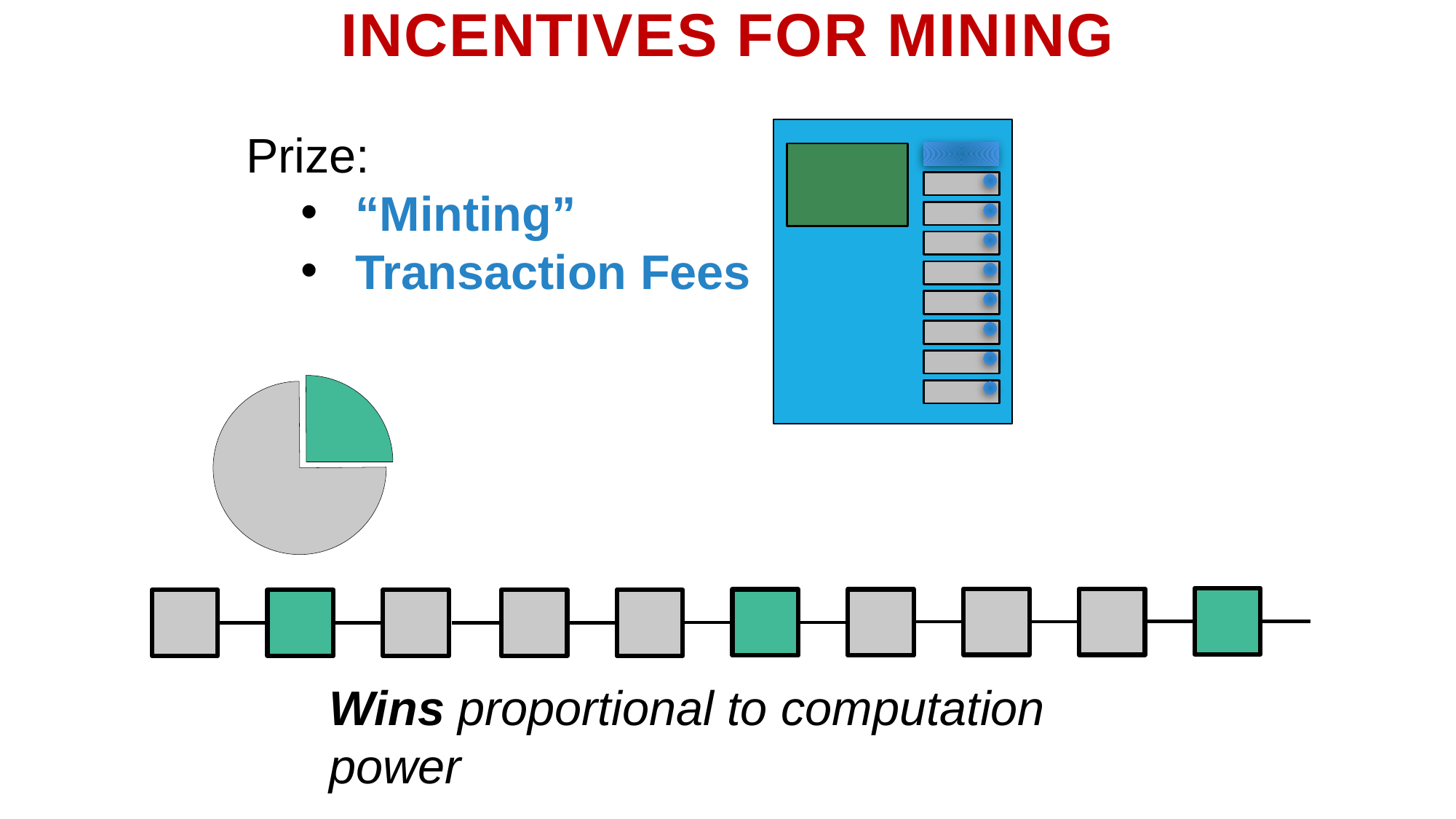

# Incentives for Mining
Prize:
“Minting”
Transaction Fees

Wins proportional to computation power